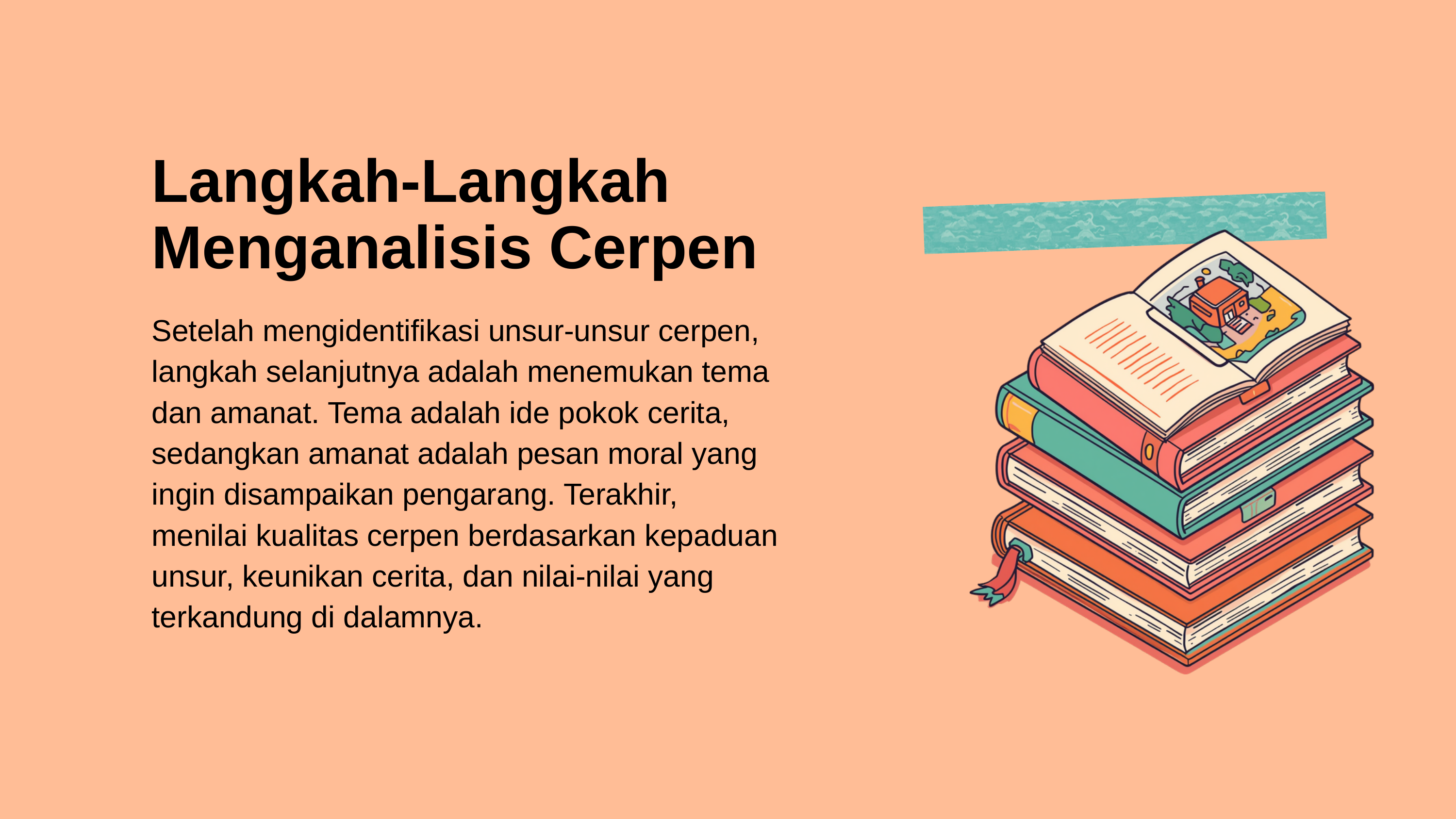

Langkah-Langkah Menganalisis Cerpen

Setelah mengidentifikasi unsur-unsur cerpen, langkah selanjutnya adalah menemukan tema dan amanat. Tema adalah ide pokok cerita, sedangkan amanat adalah pesan moral yang ingin disampaikan pengarang. Terakhir, menilai kualitas cerpen berdasarkan kepaduan unsur, keunikan cerita, dan nilai-nilai yang terkandung di dalamnya.